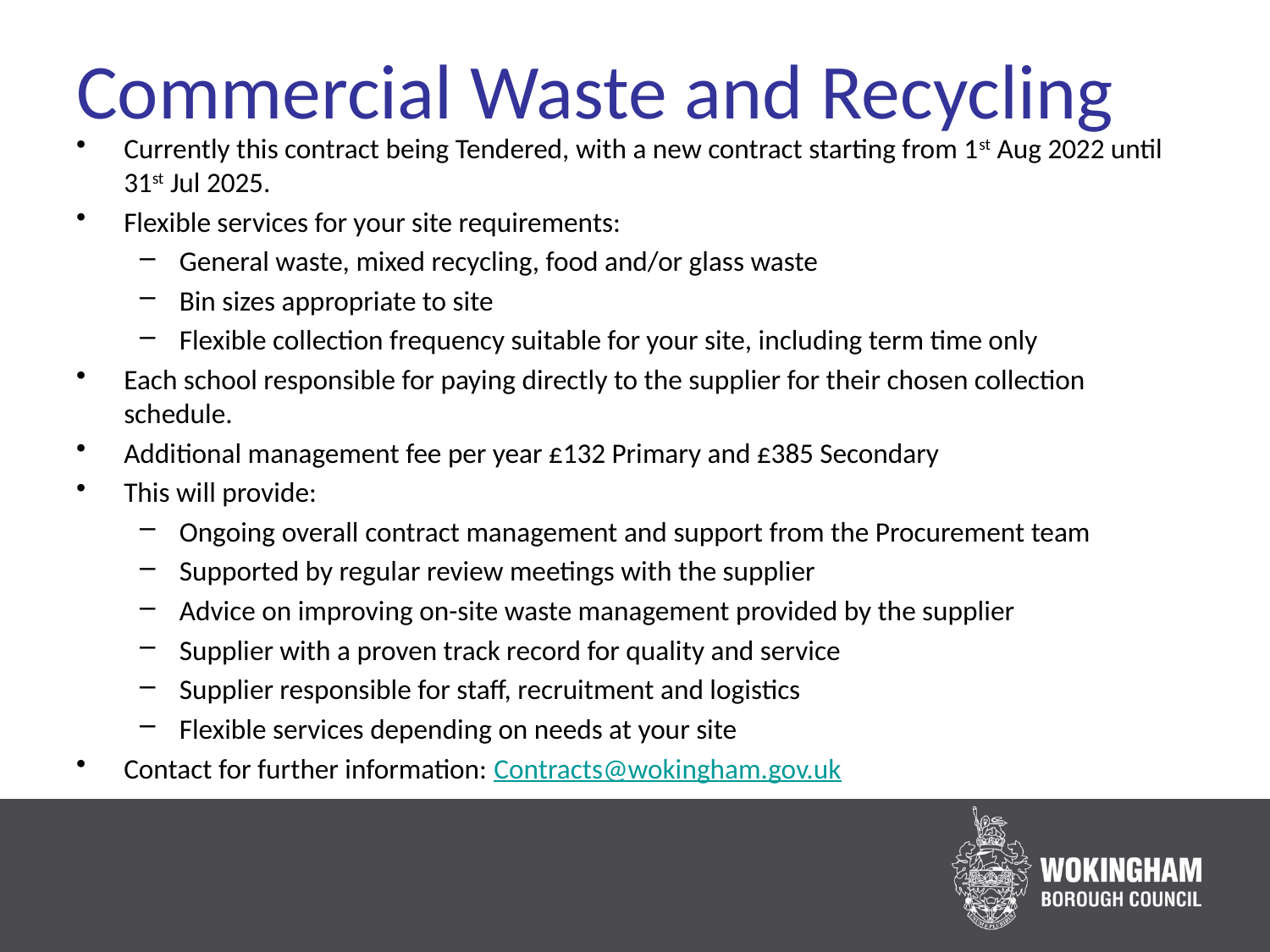

# Commercial Waste and Recycling

Currently this contract being Tendered, with a new contract starting from 1st Aug 2022 until 31st Jul 2025.
Flexible services for your site requirements:
General waste, mixed recycling, food and/or glass waste
Bin sizes appropriate to site
Flexible collection frequency suitable for your site, including term time only
Each school responsible for paying directly to the supplier for their chosen collection schedule.
Additional management fee per year £132 Primary and £385 Secondary
This will provide:
Ongoing overall contract management and support from the Procurement team
Supported by regular review meetings with the supplier
Advice on improving on-site waste management provided by the supplier
Supplier with a proven track record for quality and service
Supplier responsible for staff, recruitment and logistics
Flexible services depending on needs at your site
Contact for further information: Contracts@wokingham.gov.uk